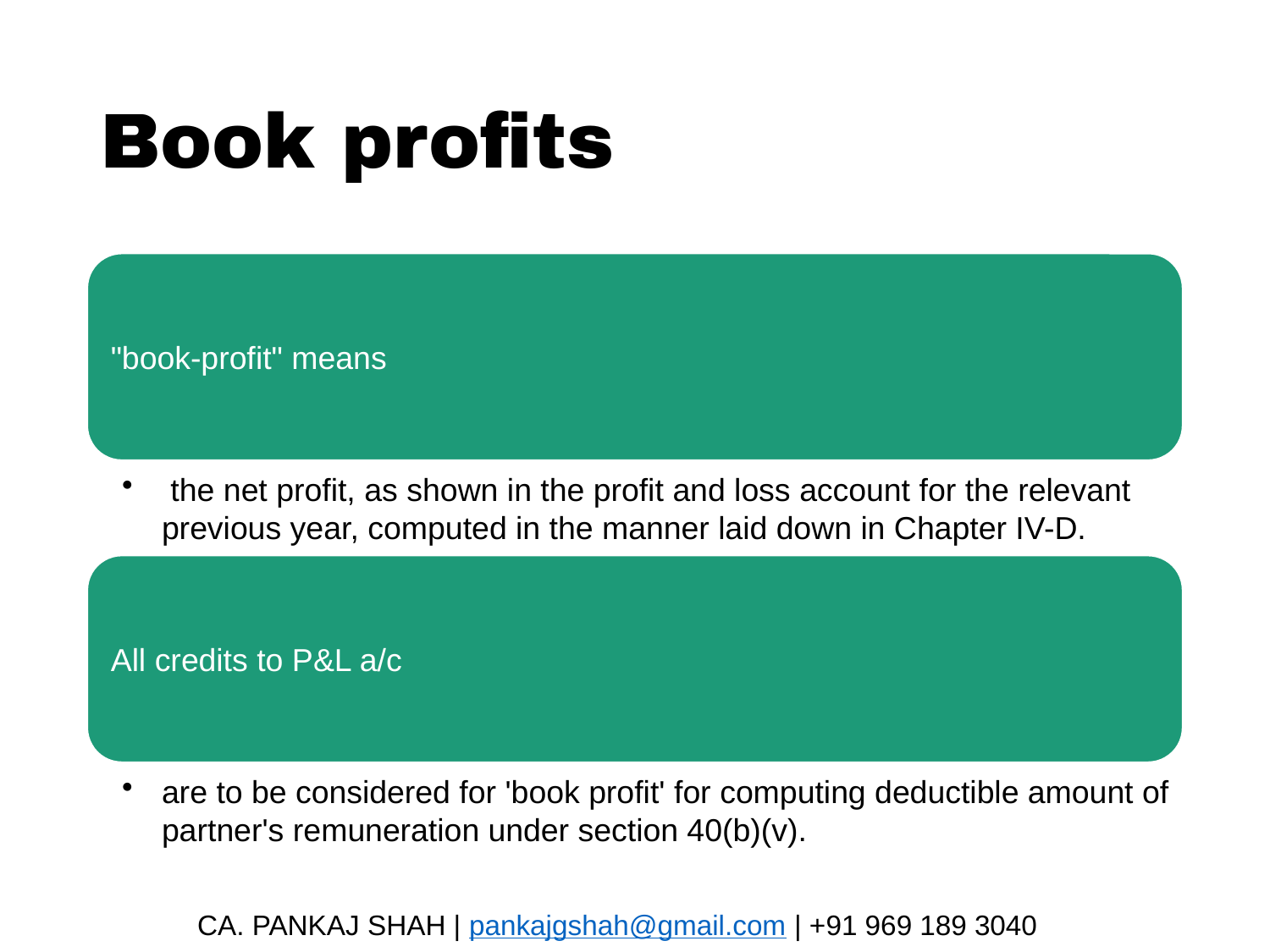

# Book profits
"book-profit" means
All credits to P&L a/c
 the net profit, as shown in the profit and loss account for the relevant previous year, computed in the manner laid down in Chapter IV-D.
are to be considered for 'book profit' for computing deductible amount of partner's remuneration under section 40(b)(v).
CA. PANKAJ SHAH | pankajgshah@gmail.com | +91 969 189 3040